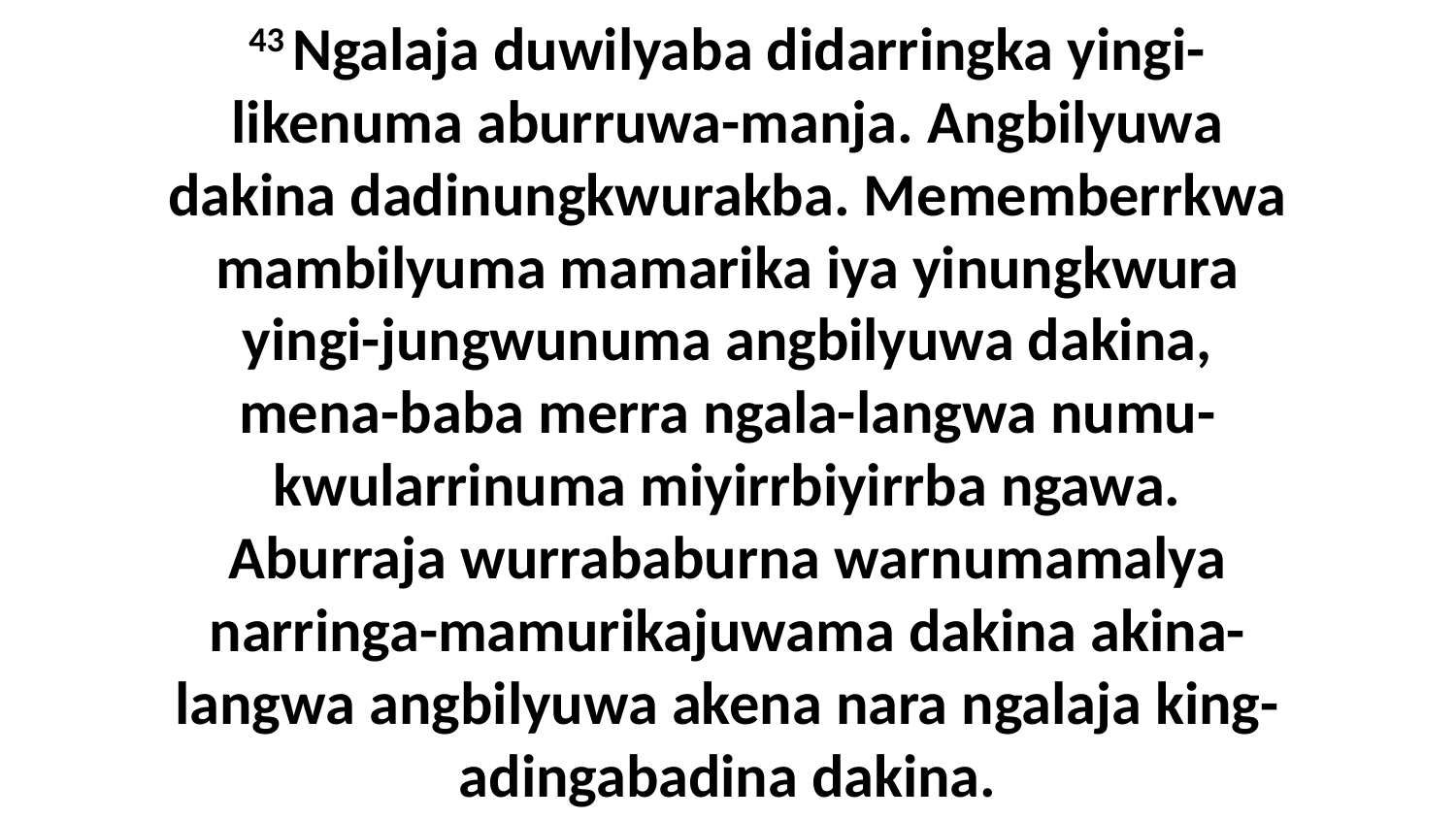

43 Ngalaja duwilyaba didarringka yingi-likenuma aburruwa-manja. Angbilyuwa dakina dadinungkwurakba. Mememberrkwa mambilyuma mamarika iya yinungkwura yingi-jungwunuma angbilyuwa dakina, mena-baba merra ngala-langwa numu-kwularrinuma miyirrbiyirrba ngawa. Aburraja wurrababurna warnumamalya narringa-mamurikajuwama dakina akina-langwa angbilyuwa akena nara ngalaja king-adingabadina dakina.